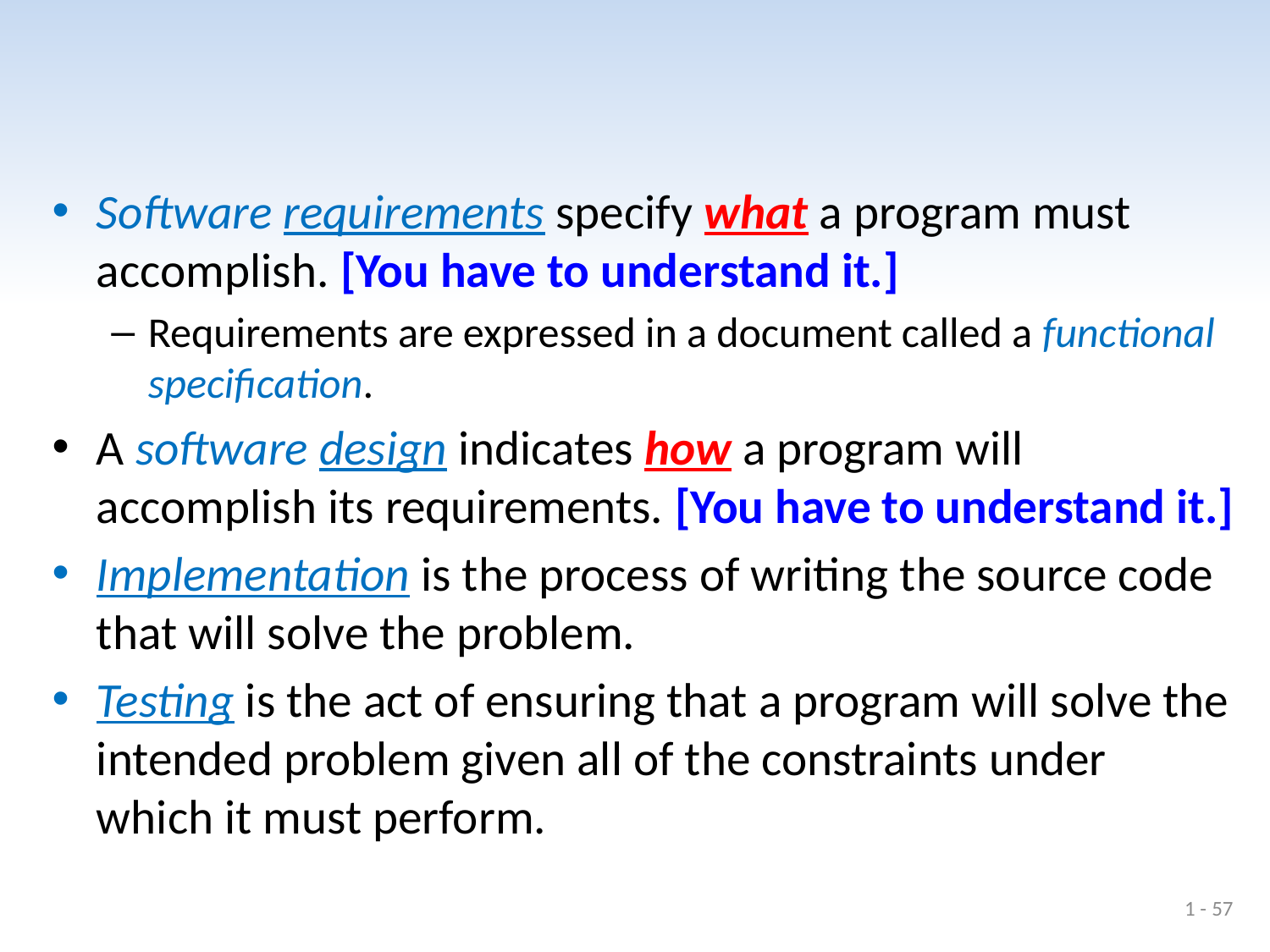

#
Software requirements specify what a program must accomplish. [You have to understand it.]
Requirements are expressed in a document called a functional specification.
A software design indicates how a program will accomplish its requirements. [You have to understand it.]
Implementation is the process of writing the source code that will solve the problem.
Testing is the act of ensuring that a program will solve the intended problem given all of the constraints under which it must perform.
1 - 57